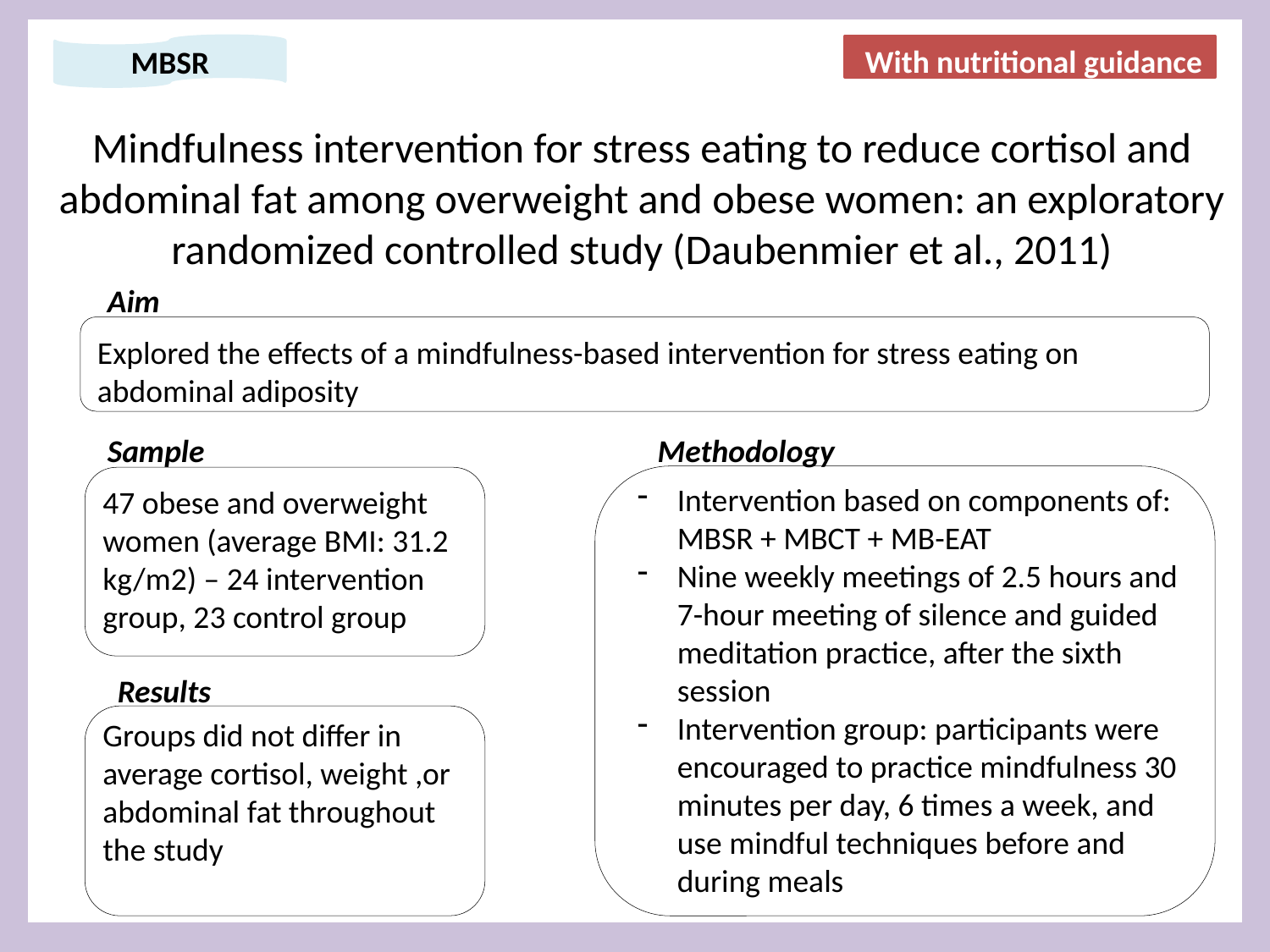

With nutritional guidance
MBSR

Mindfulness intervention for stress eating to reduce cortisol and abdominal fat among overweight and obese women: an exploratory randomized controlled study (Daubenmier et al., 2011)
Aim

Explored the effects of a mindfulness-based intervention for stress eating on abdominal adiposity
Sample
Methodology

Intervention based on components of: MBSR + MBCT + MB-EAT
Nine weekly meetings of 2.5 hours and 7-hour meeting of silence and guided meditation practice, after the sixth session
Intervention group: participants were encouraged to practice mindfulness 30 minutes per day, 6 times a week, and use mindful techniques before and during meals

47 obese and overweight women (average BMI: 31.2 kg/m2) – 24 intervention group, 23 control group
Results

Groups did not differ in average cortisol, weight ,or abdominal fat throughout the study